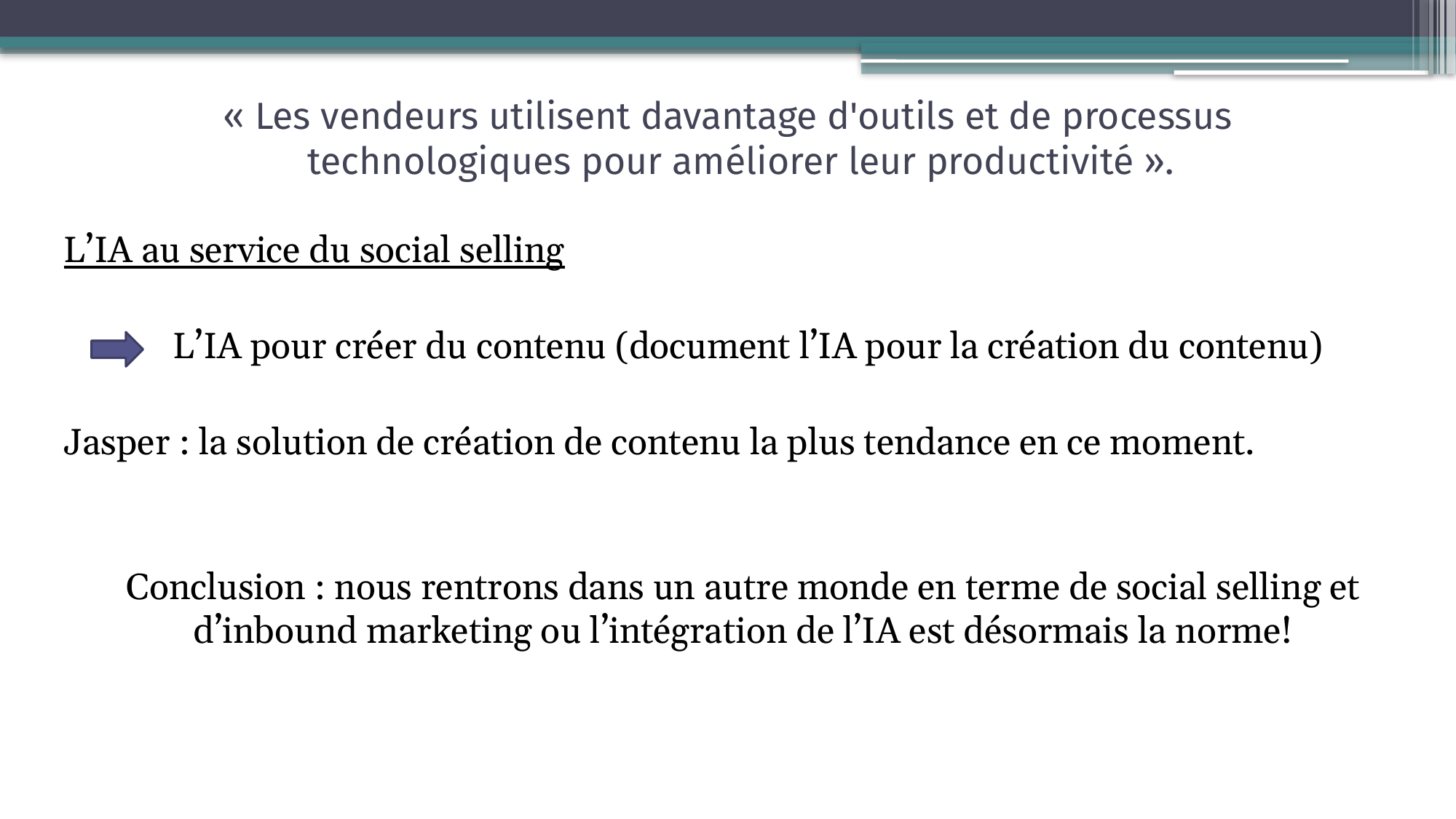

# « Les vendeurs utilisent davantage d'outils et de processus technologiques pour améliorer leur productivité ».
L’IA au service du social selling

	L’IA pour créer du contenu (document l’IA pour la création du contenu)

Jasper : la solution de création de contenu la plus tendance en ce moment.

Conclusion : nous rentrons dans un autre monde en terme de social selling et d’inbound marketing ou l’intégration de l’IA est désormais la norme!